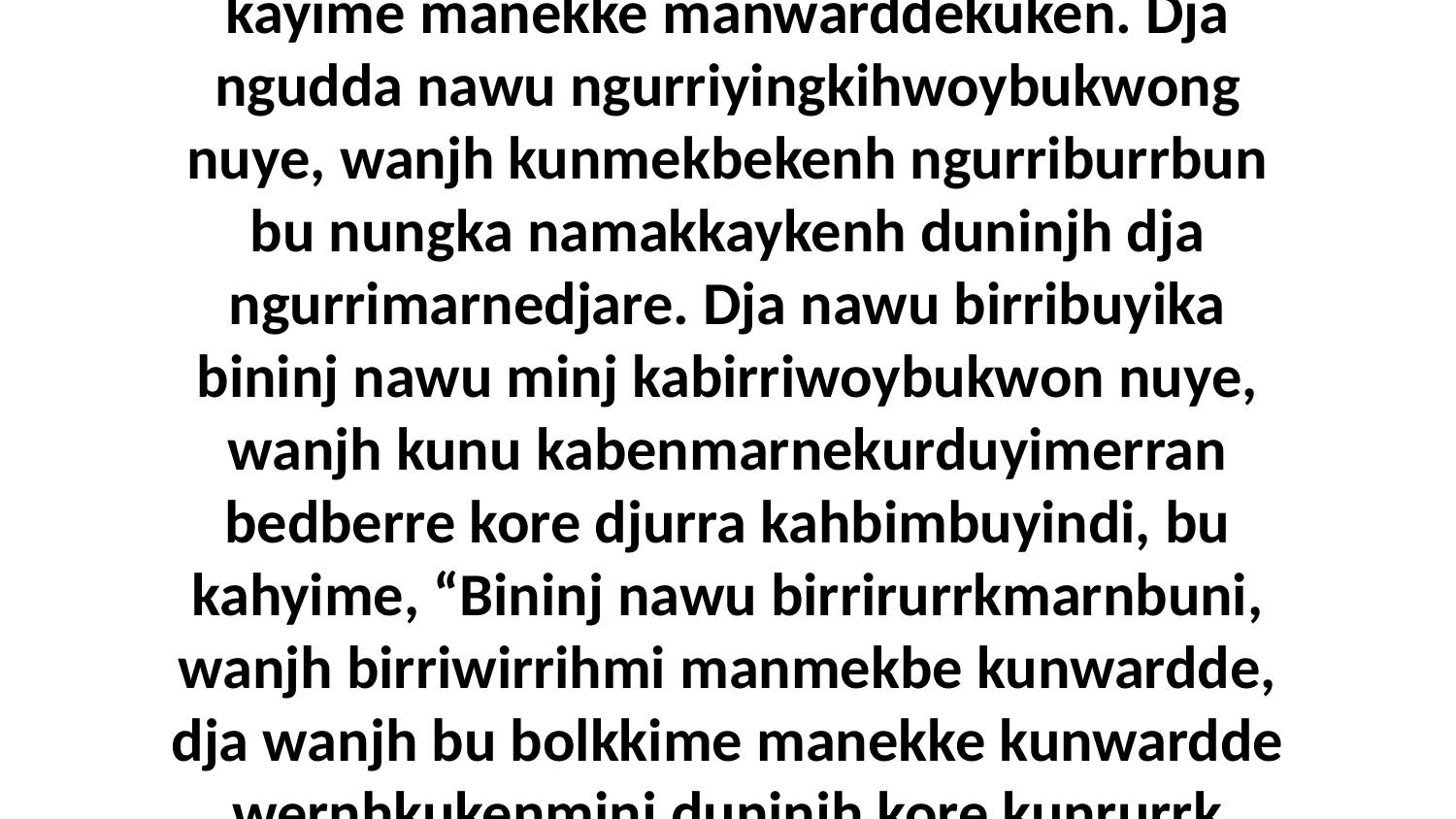

7 Ngaye ngayolyolme Jesus, nawu yiman kayime manekke manwarddekuken. Dja ngudda nawu ngurriyingkihwoybukwong nuye, wanjh kunmekbekenh ngurriburrbun bu nungka namakkaykenh duninjh dja ngurrimarnedjare. Dja nawu birribuyika bininj nawu minj kabirriwoybukwon nuye, wanjh kunu kabenmarnekurduyimerran bedberre kore djurra kahbimbuyindi, bu kahyime, “Bininj nawu birrirurrkmarnbuni, wanjh birriwirrihmi manmekbe kunwardde, dja wanjh bu bolkkime manekke kunwardde wernhkukenminj duninjh kore kunrurrk kahdi.” [Psalm 118:22]